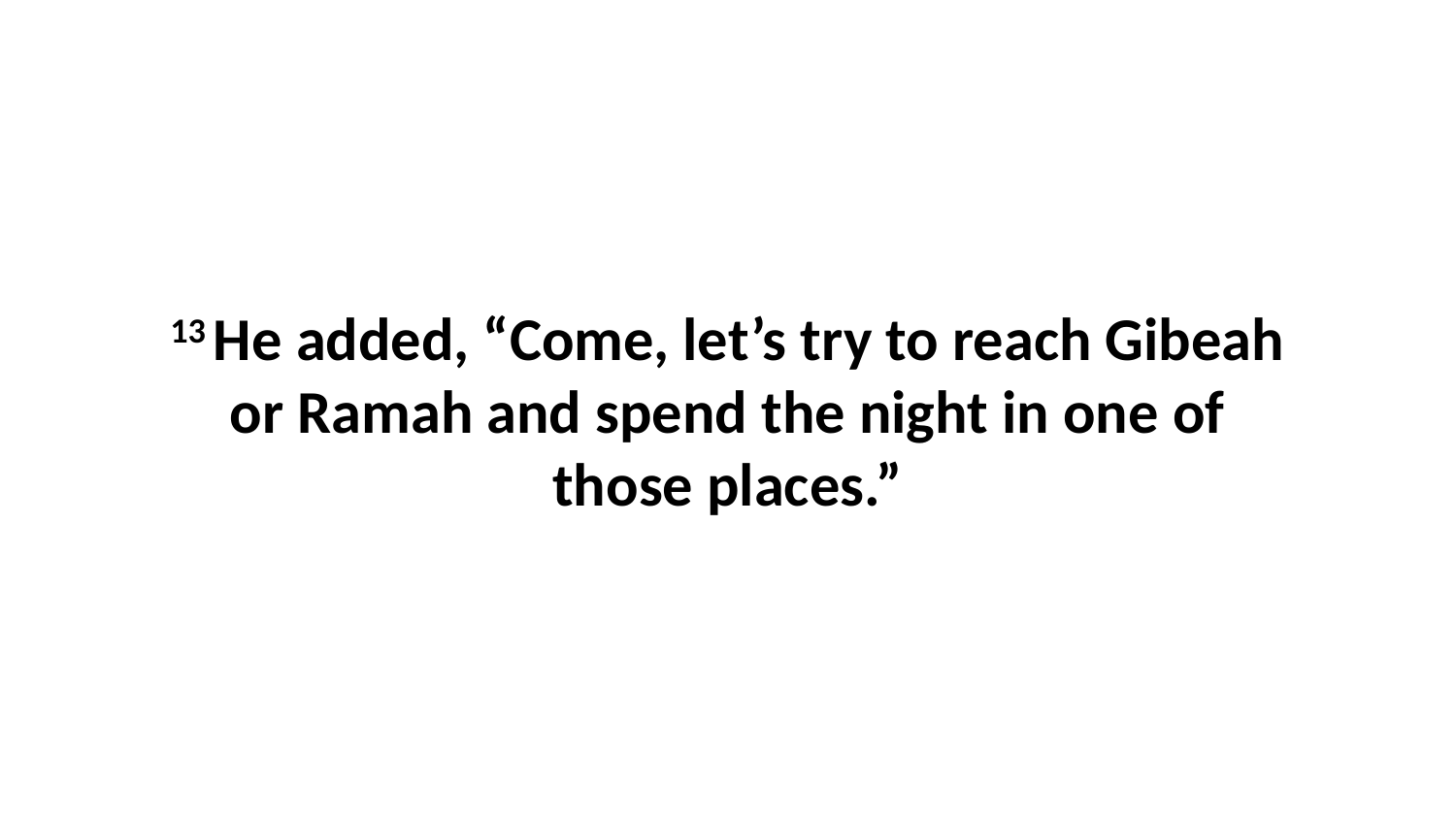

13 He added, “Come, let’s try to reach Gibeah or Ramah and spend the night in one of those places.”